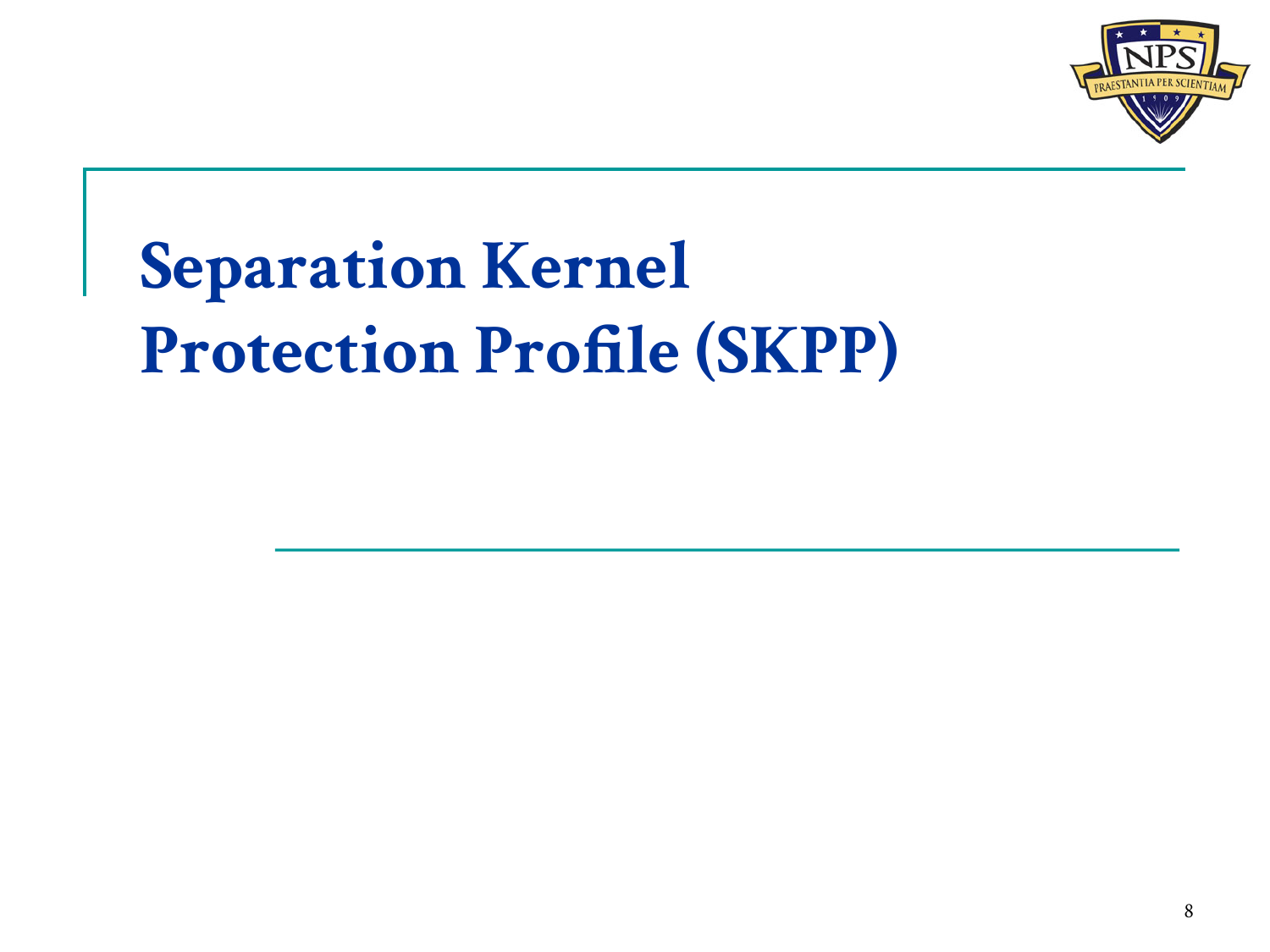

# Separation Kernel Protection Profile (SKPP)
8